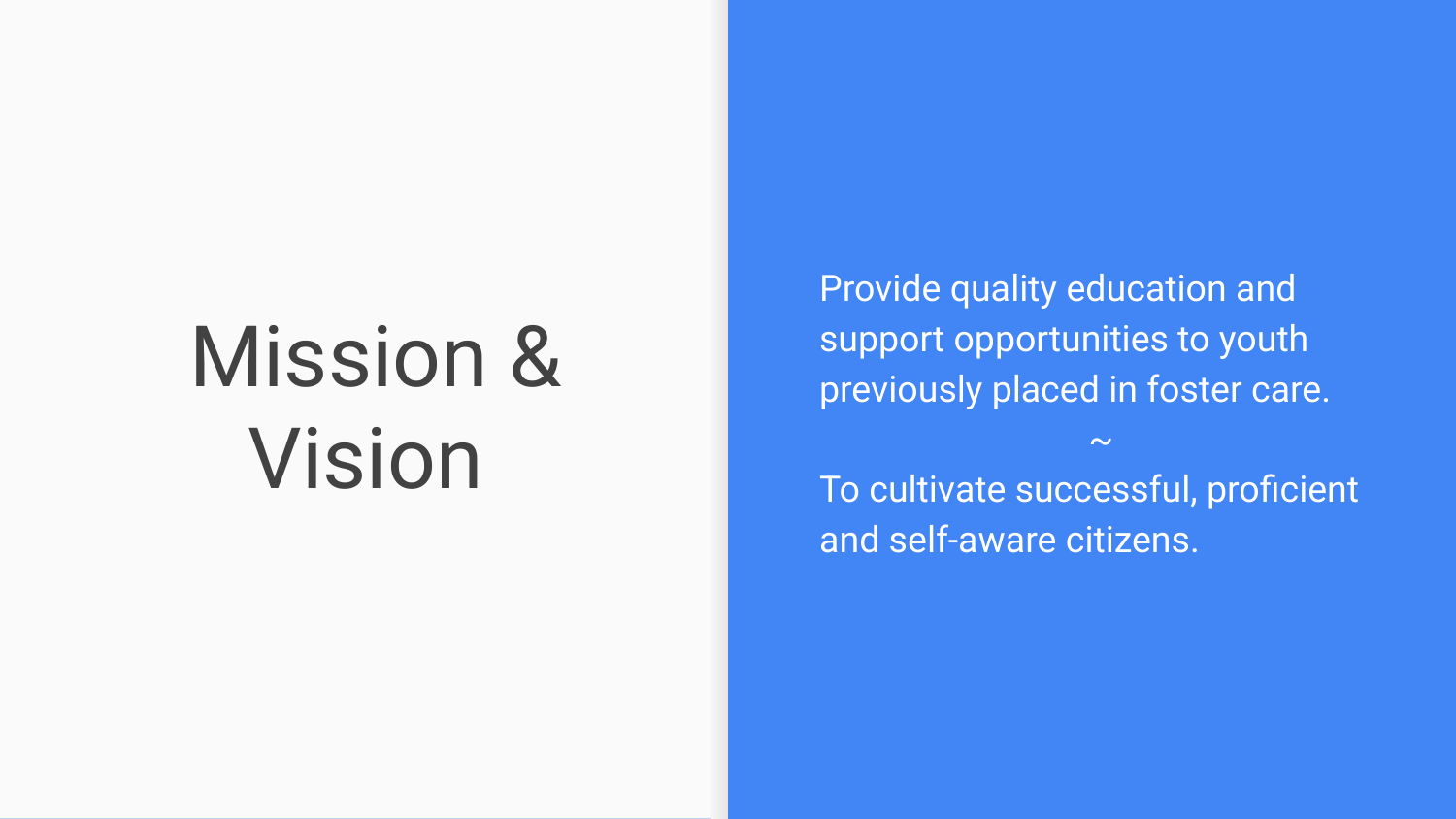

Provide quality education and support opportunities to youth previously placed in foster care.
~
To cultivate successful, proficient and self-aware citizens.
# Mission & Vision